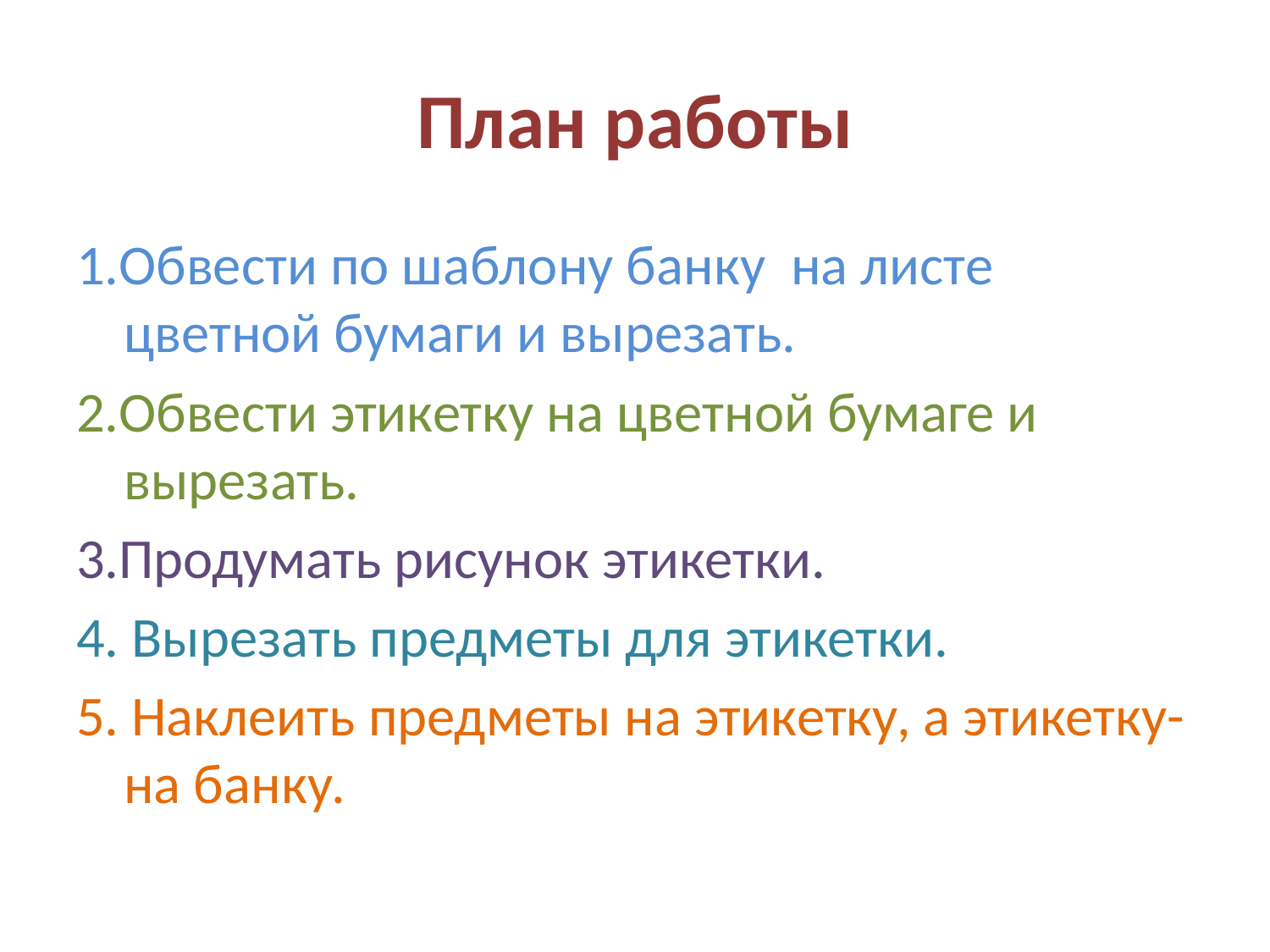

# План работы
1.Обвести по шаблону банку  на листе цветной бумаги и вырезать.
2.Обвести этикетку на цветной бумаге и вырезать.
3.Продумать рисунок этикетки.
4. Вырезать предметы для этикетки.
5. Наклеить предметы на этикетку, а этикетку- на банку.